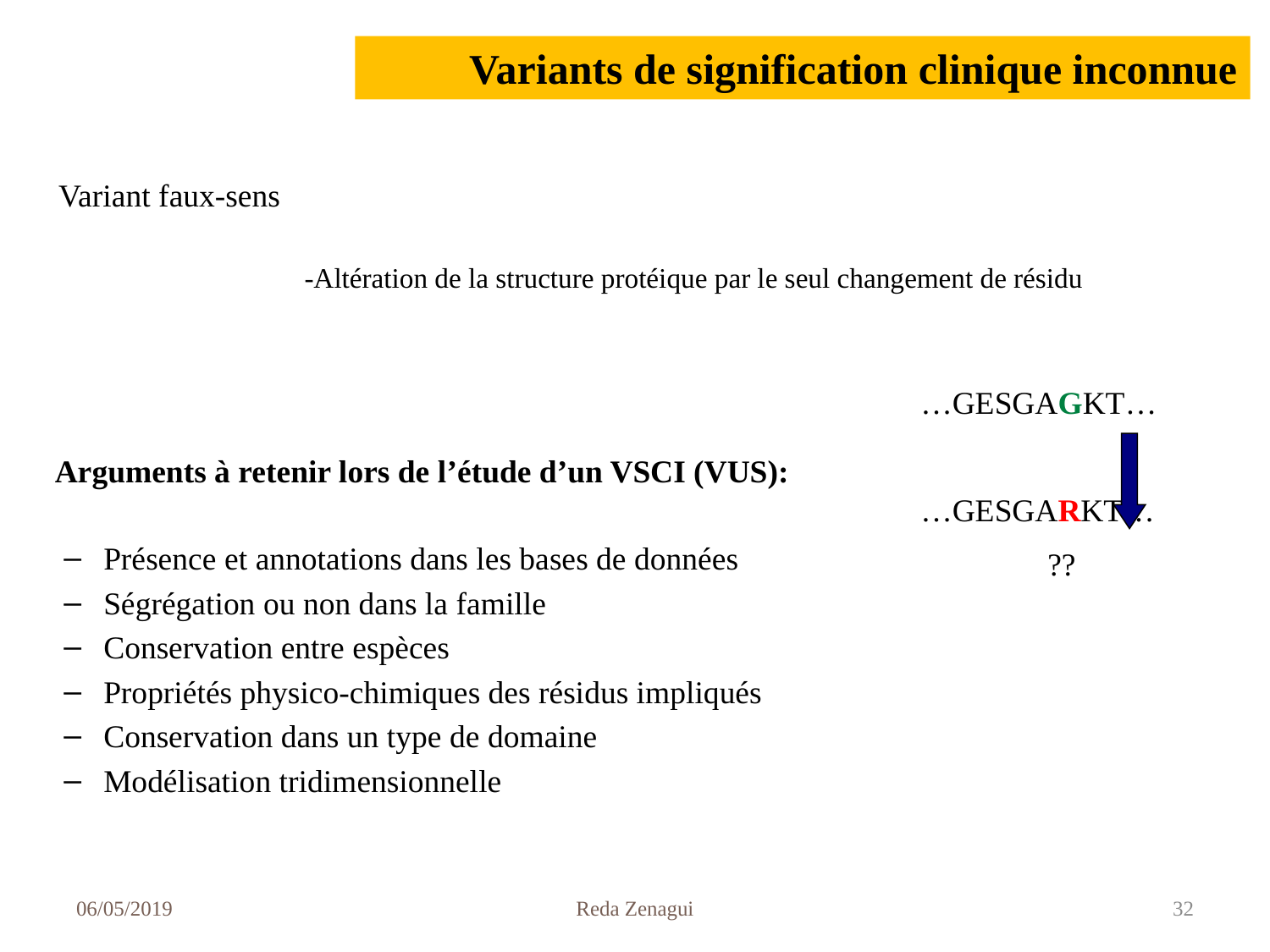

Variants de signification clinique inconnue
 Variant faux-sens
		-Altération de la structure protéique par le seul changement de résidu

…GESGAGKT…

…GESGARKT…
	??

Arguments à retenir lors de l’étude d’un VSCI (VUS):

Présence et annotations dans les bases de données
Ségrégation ou non dans la famille
Conservation entre espèces
Propriétés physico-chimiques des résidus impliqués
Conservation dans un type de domaine
Modélisation tridimensionnelle
06/05/2019
Reda Zenagui
32